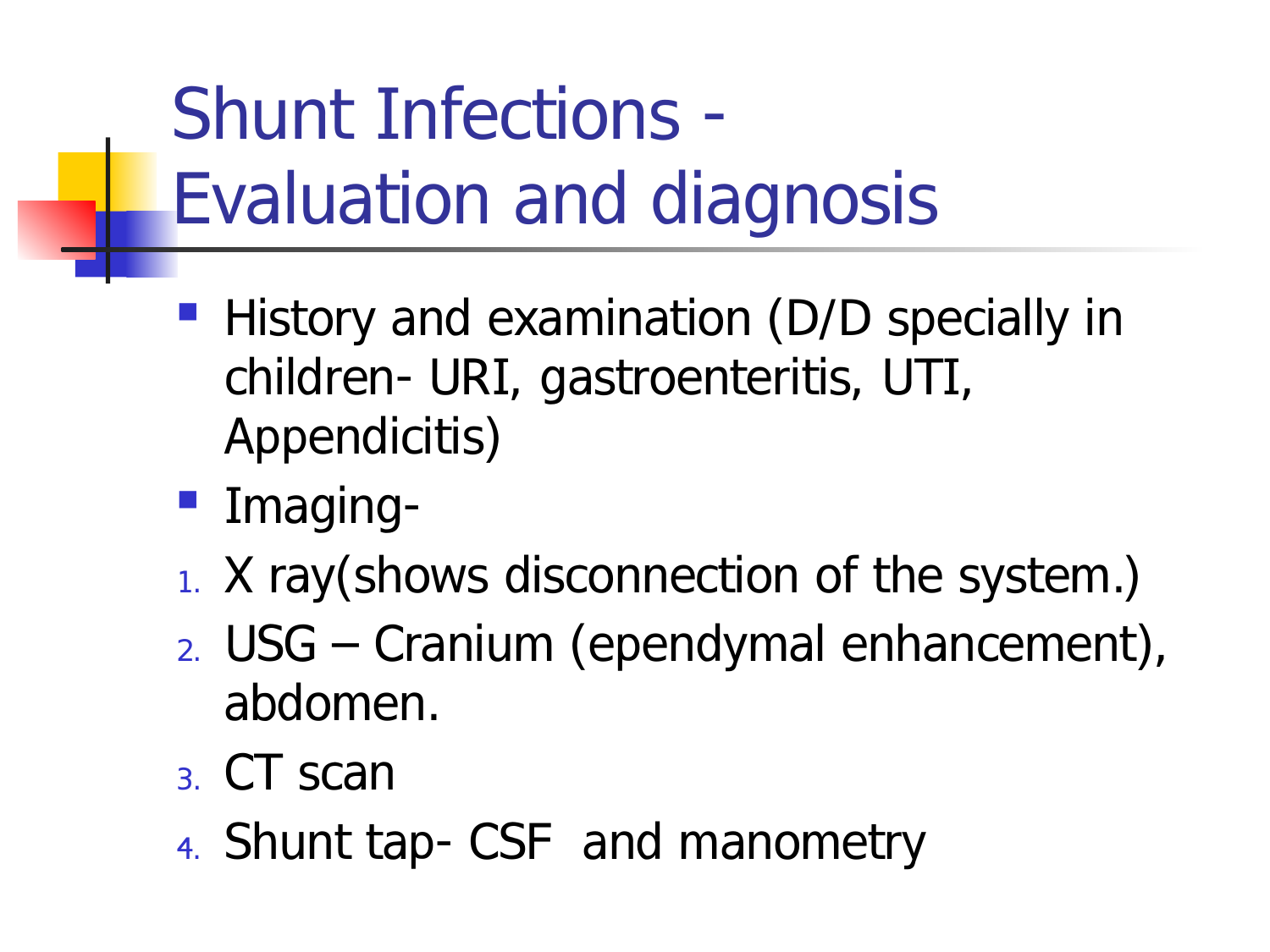

# Shunt Infections - Evaluation and diagnosis
History and examination (D/D specially in children- URI, gastroenteritis, UTI, Appendicitis)
Imaging-
X ray(shows disconnection of the system.)
USG – Cranium (ependymal enhancement), abdomen.
CT scan
Shunt tap- CSF  and manometry